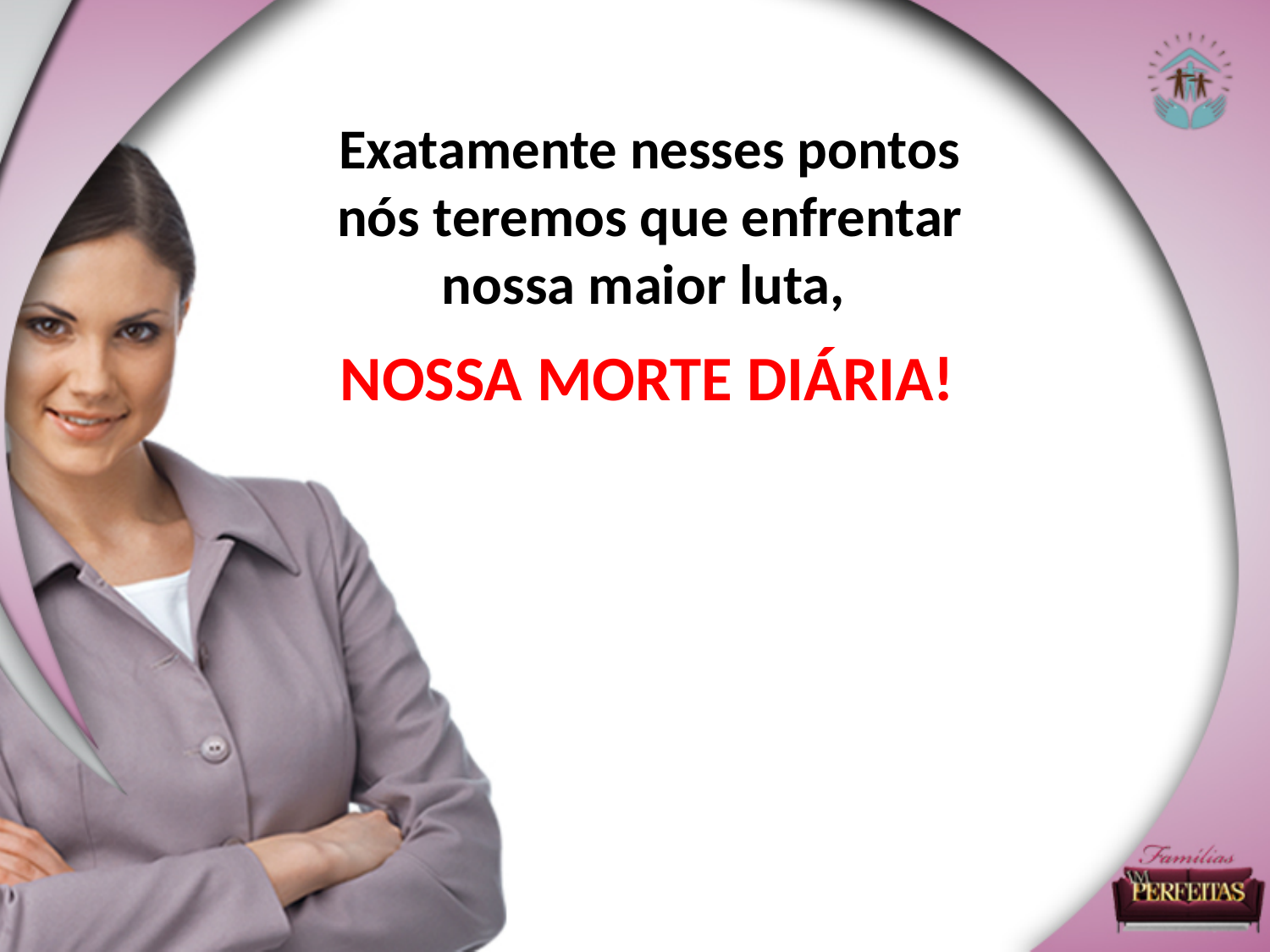

Exatamente nesses pontos nós teremos que enfrentar nossa maior luta,
NOSSA MORTE DIÁRIA!